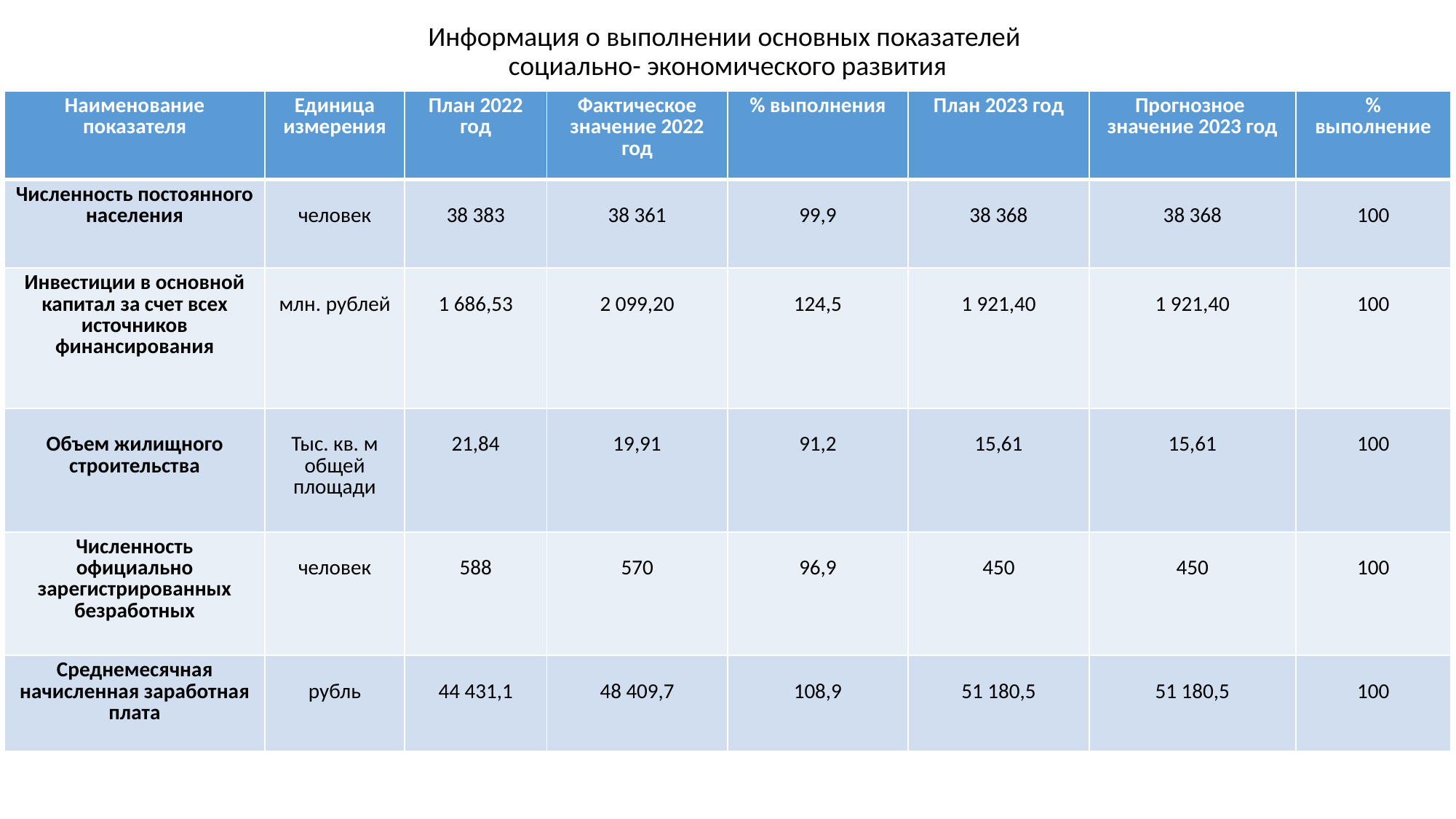

# Информация о выполнении основных показателей социально- экономического развития
| Наименование показателя | Единица измерения | План 2022 год | Фактическое значение 2022 год | % выполнения | План 2023 год | Прогнозное значение 2023 год | % выполнение |
| --- | --- | --- | --- | --- | --- | --- | --- |
| Численность постоянного населения | человек | 38 383 | 38 361 | 99,9 | 38 368 | 38 368 | 100 |
| Инвестиции в основной капитал за счет всех источников финансирования | млн. рублей | 1 686,53 | 2 099,20 | 124,5 | 1 921,40 | 1 921,40 | 100 |
| Объем жилищного строительства | Тыс. кв. м общей площади | 21,84 | 19,91 | 91,2 | 15,61 | 15,61 | 100 |
| Численность официально зарегистрированных безработных | человек | 588 | 570 | 96,9 | 450 | 450 | 100 |
| Среднемесячная начисленная заработная плата | рубль | 44 431,1 | 48 409,7 | 108,9 | 51 180,5 | 51 180,5 | 100 |